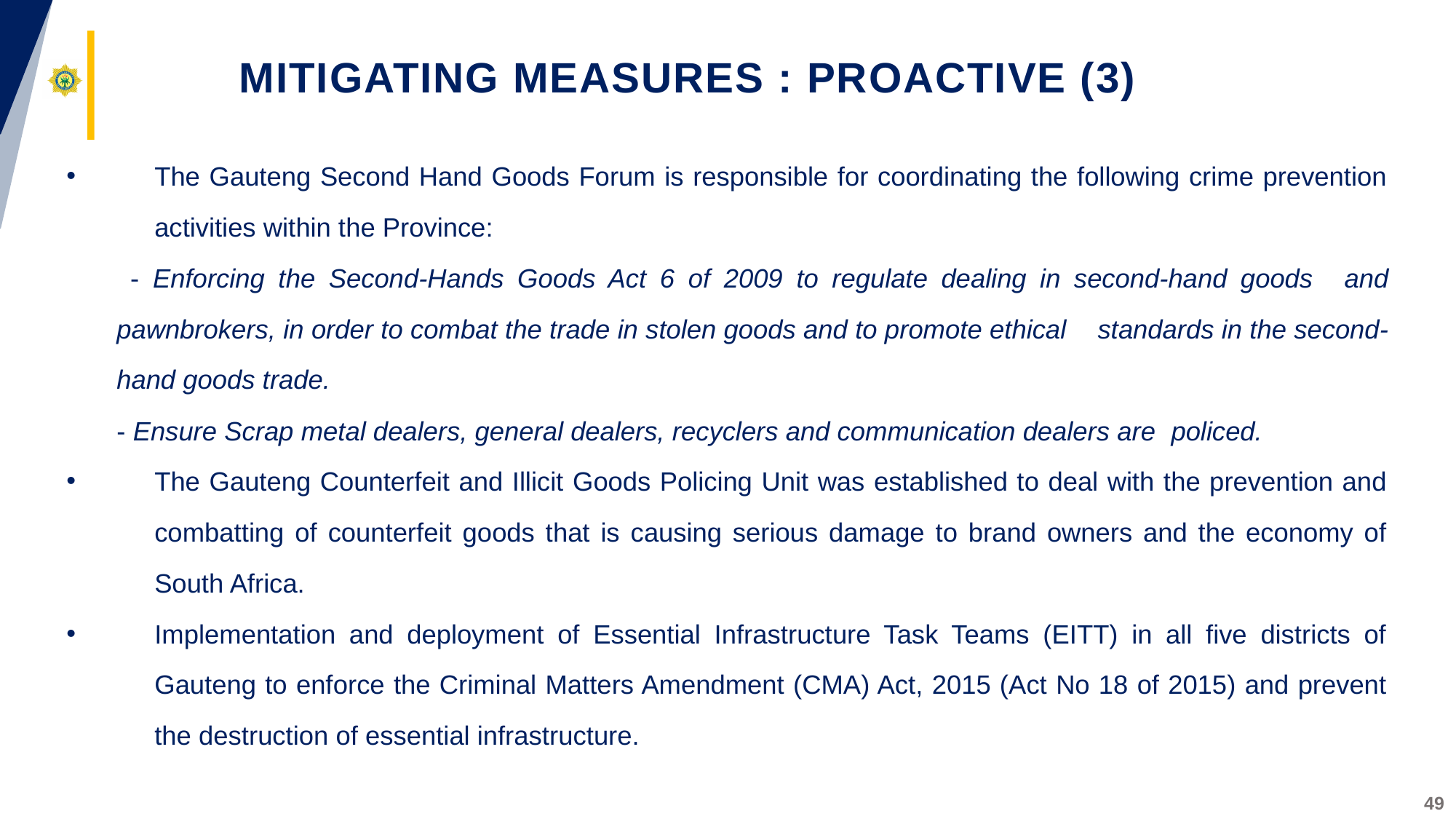

# MITIGATING MEASURES : PROACTIVE (3)
The Gauteng Second Hand Goods Forum is responsible for coordinating the following crime prevention activities within the Province:
	 - Enforcing the Second-Hands Goods Act 6 of 2009 to regulate dealing in second-hand goods 	and pawnbrokers, in order to combat the trade in stolen goods and to promote ethical 	standards in the second-hand goods trade.
	- Ensure Scrap metal dealers, general dealers, recyclers and communication dealers are 	policed.
The Gauteng Counterfeit and Illicit Goods Policing Unit was established to deal with the prevention and combatting of counterfeit goods that is causing serious damage to brand owners and the economy of South Africa.
Implementation and deployment of Essential Infrastructure Task Teams (EITT) in all five districts of Gauteng to enforce the Criminal Matters Amendment (CMA) Act, 2015 (Act No 18 of 2015) and prevent the destruction of essential infrastructure.

49